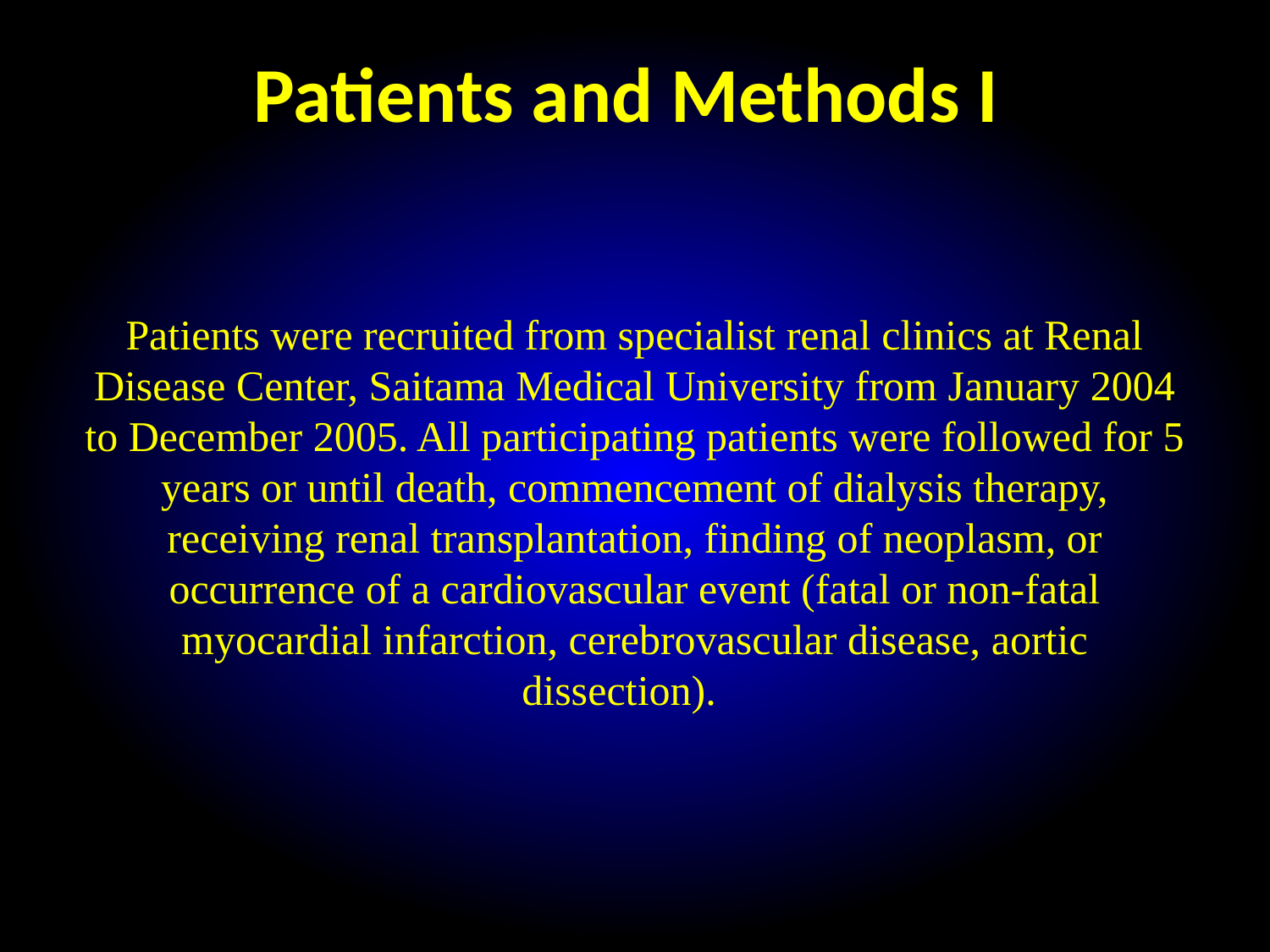

Patients and Methods I
Patients were recruited from specialist renal clinics at Renal Disease Center, Saitama Medical University from January 2004 to December 2005. All participating patients were followed for 5 years or until death, commencement of dialysis therapy, receiving renal transplantation, finding of neoplasm, or occurrence of a cardiovascular event (fatal or non-fatal myocardial infarction, cerebrovascular disease, aortic dissection).